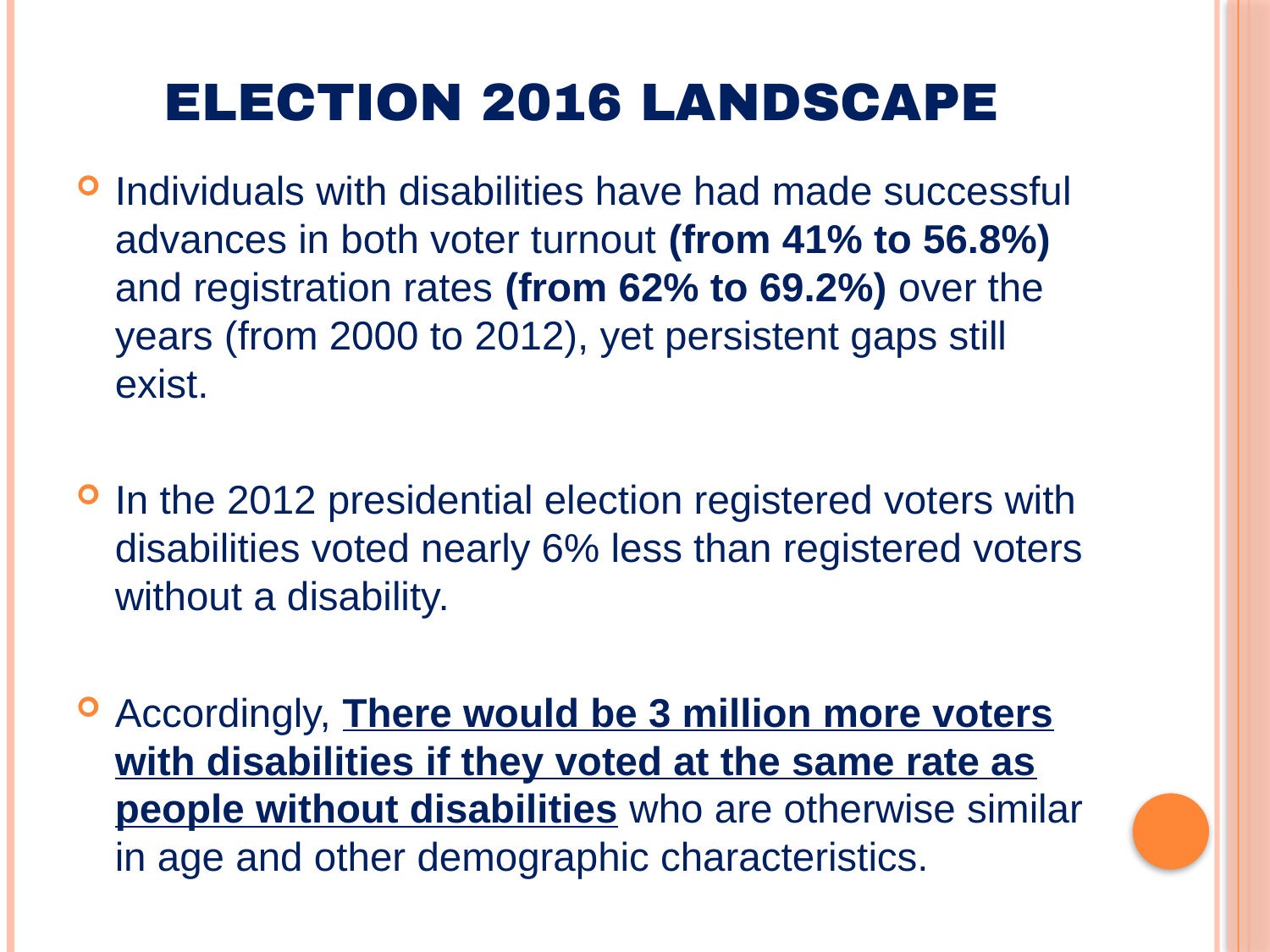

# Election 2016 Landscape
Individuals with disabilities have had made successful advances in both voter turnout (from 41% to 56.8%) and registration rates (from 62% to 69.2%) over the years (from 2000 to 2012), yet persistent gaps still exist.

In the 2012 presidential election registered voters with disabilities voted nearly 6% less than registered voters without a disability.

Accordingly, There would be 3 million more voters with disabilities if they voted at the same rate as people without disabilities who are otherwise similar in age and other demographic characteristics.